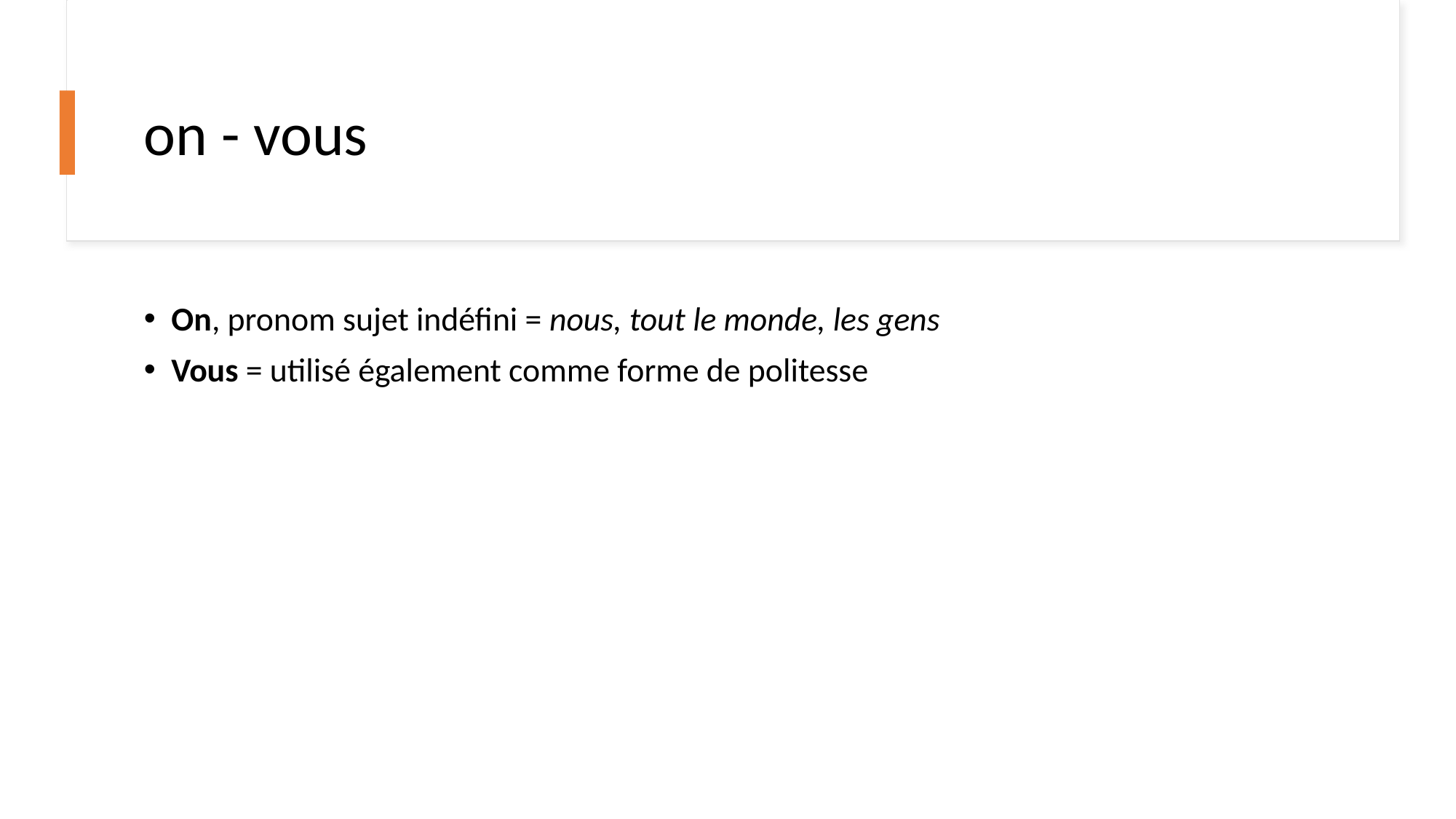

# on - vous

On, pronom sujet indéfini = nous, tout le monde, les gens
Vous = utilisé également comme forme de politesse